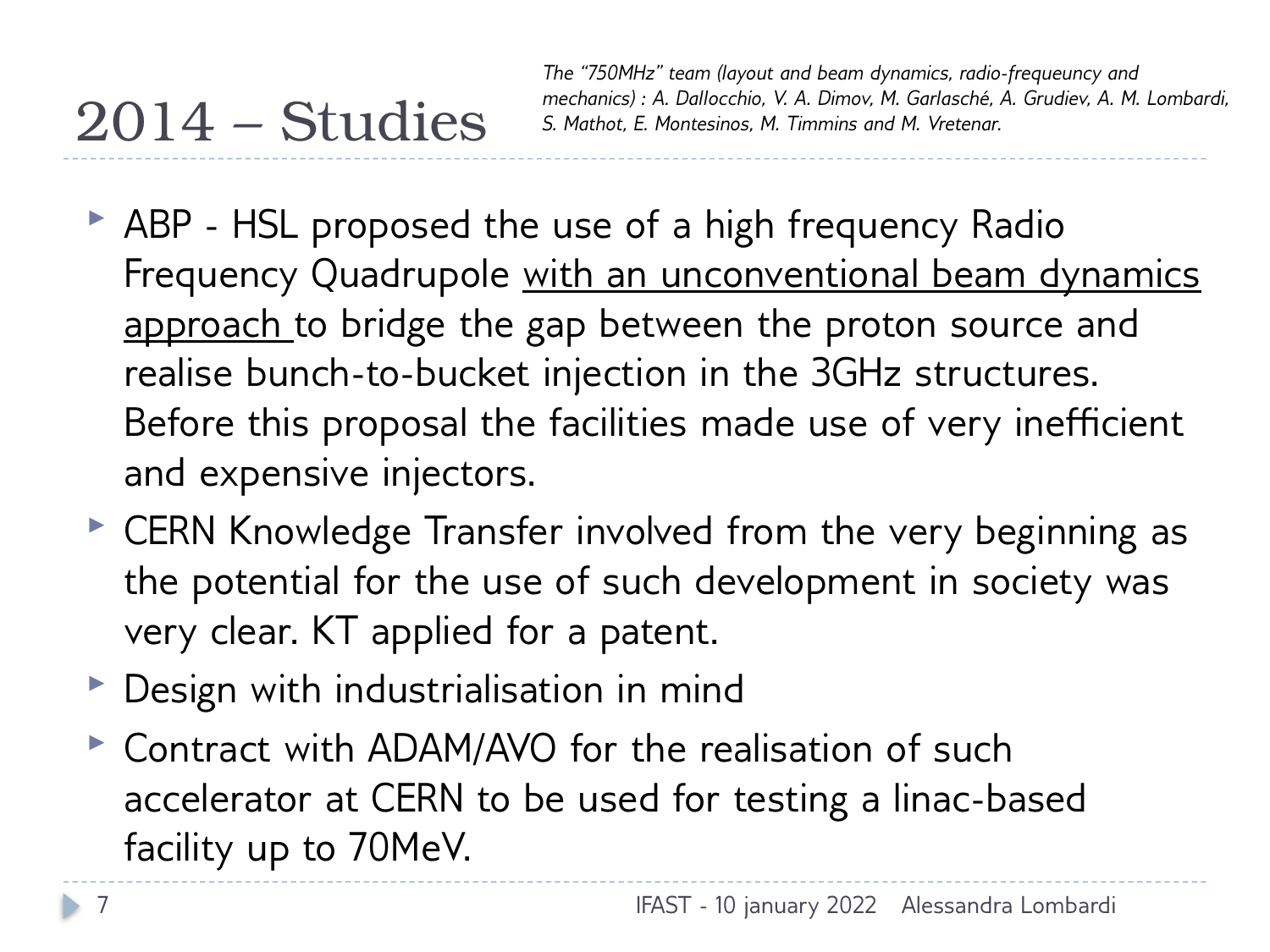

# 2014 – Studies
The “750MHz” team (layout and beam dynamics, radio-frequeuncy and mechanics) : A. Dallocchio, V. A. Dimov, M. Garlasché, A. Grudiev, A. M. Lombardi, S. Mathot, E. Montesinos, M. Timmins and M. Vretenar.
ABP - HSL proposed the use of a high frequency Radio Frequency Quadrupole with an unconventional beam dynamics approach to bridge the gap between the proton source and realise bunch-to-bucket injection in the 3GHz structures. Before this proposal the facilities made use of very inefficient and expensive injectors.
CERN Knowledge Transfer involved from the very beginning as the potential for the use of such development in society was very clear. KT applied for a patent.
Design with industrialisation in mind
Contract with ADAM/AVO for the realisation of such accelerator at CERN to be used for testing a linac-based facility up to 70MeV.
7
IFAST - 10 january 2022
Alessandra Lombardi